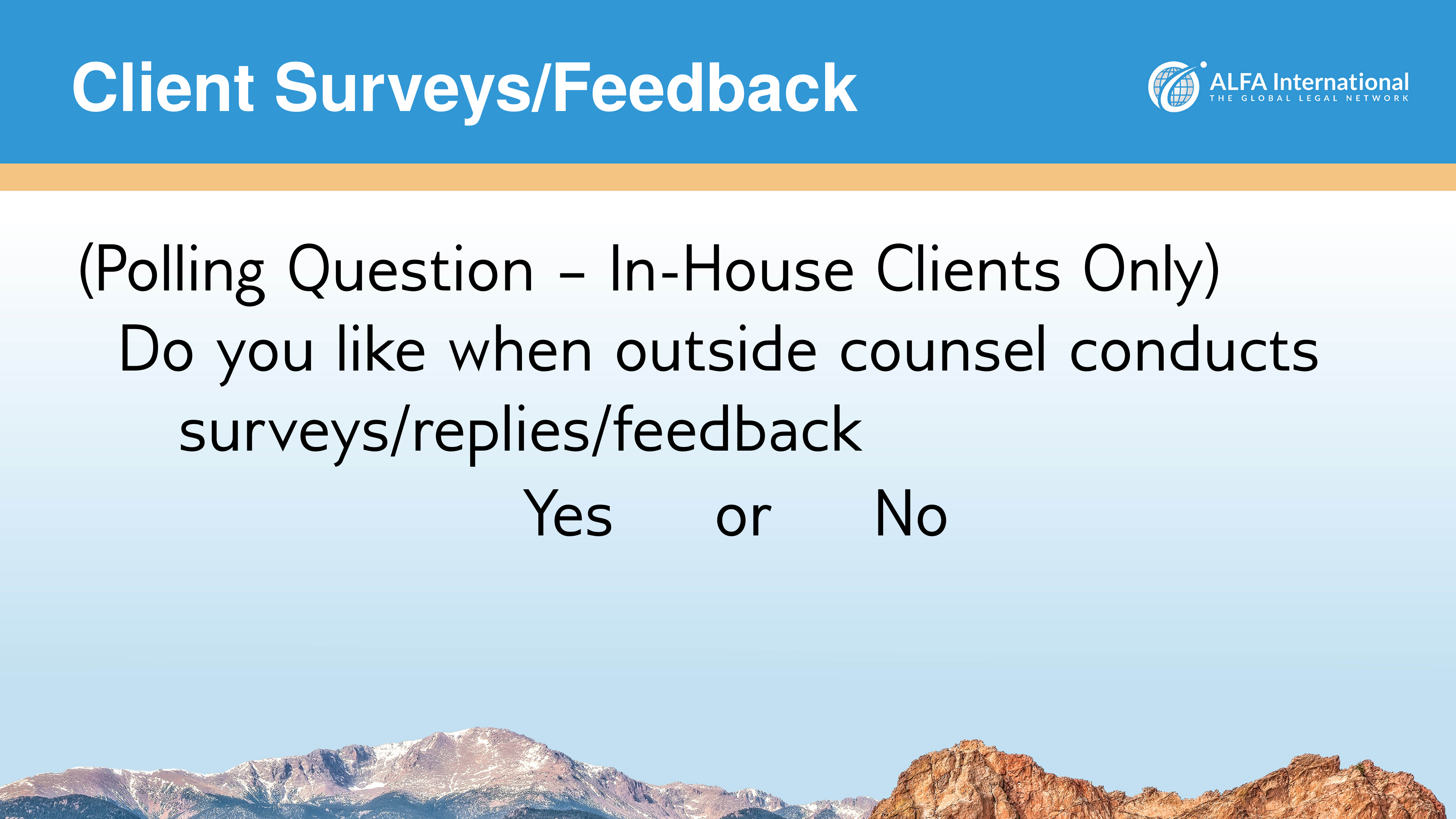

# Client Surveys/Feedback
(Polling Question – In-House Clients Only)
  Do you like when outside counsel conducts
     surveys/replies/feedback
Yes     or     No